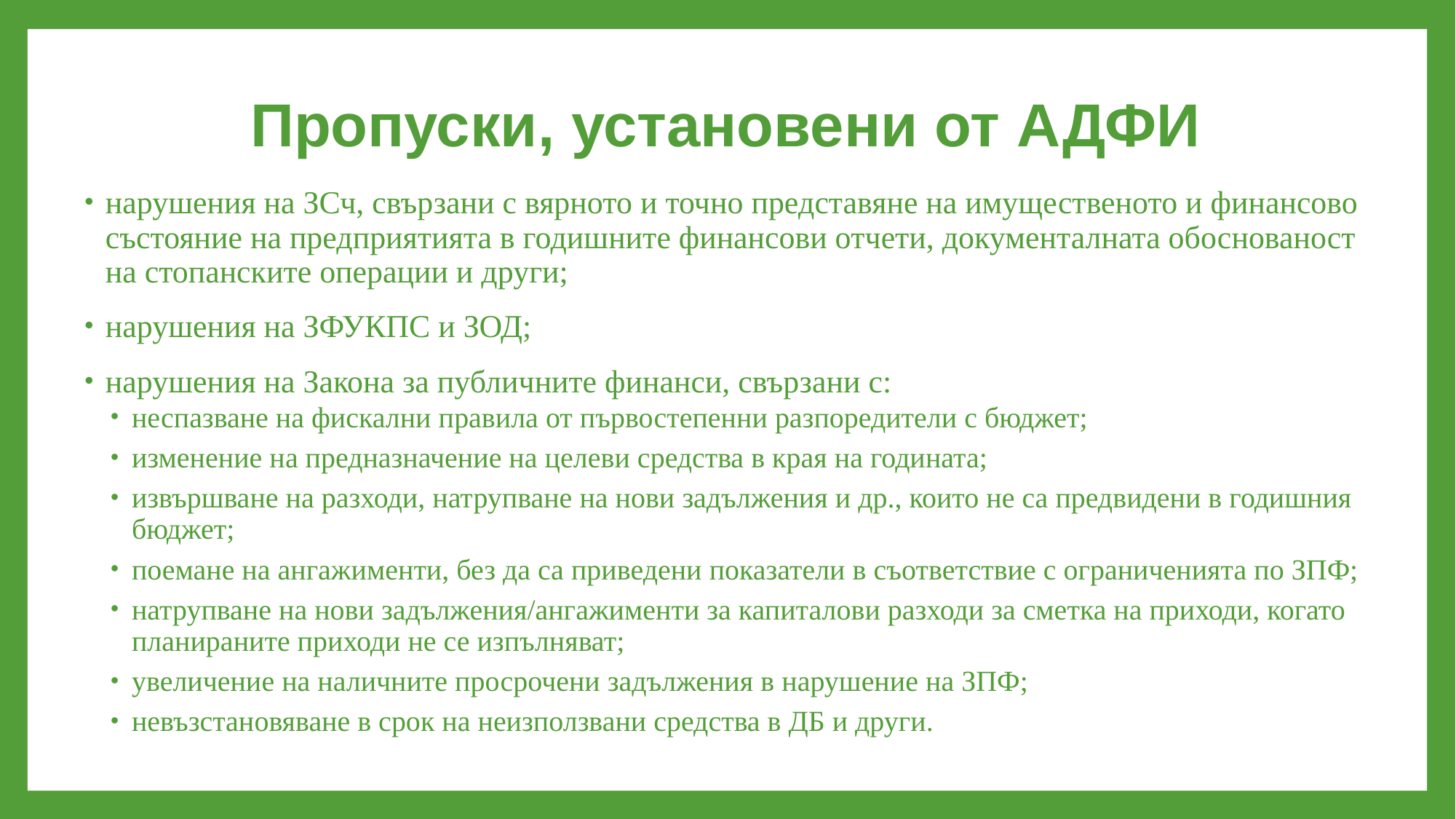

# Пропуски, установени от АДФИ
нарушения на ЗСч, свързани с вярното и точно представяне на имущественото и финансово състояние на предприятията в годишните финансови отчети, документалната обоснованост на стопанските операции и други;
нарушения на ЗФУКПС и ЗОД;
нарушения на Закона за публичните финанси, свързани с:
неспазване на фискални правила от първостепенни разпоредители с бюджет;
изменение на предназначение на целеви средства в края на годината;
извършване на разходи, натрупване на нови задължения и др., които не са предвидени в годишния бюджет;
поемане на ангажименти, без да са приведени показатели в съответствие с ограниченията по ЗПФ;
натрупване на нови задължения/ангажименти за капиталови разходи за сметка на приходи, когато планираните приходи не се изпълняват;
увеличение на наличните просрочени задължения в нарушение на ЗПФ;
невъзстановяване в срок на неизползвани средства в ДБ и други.